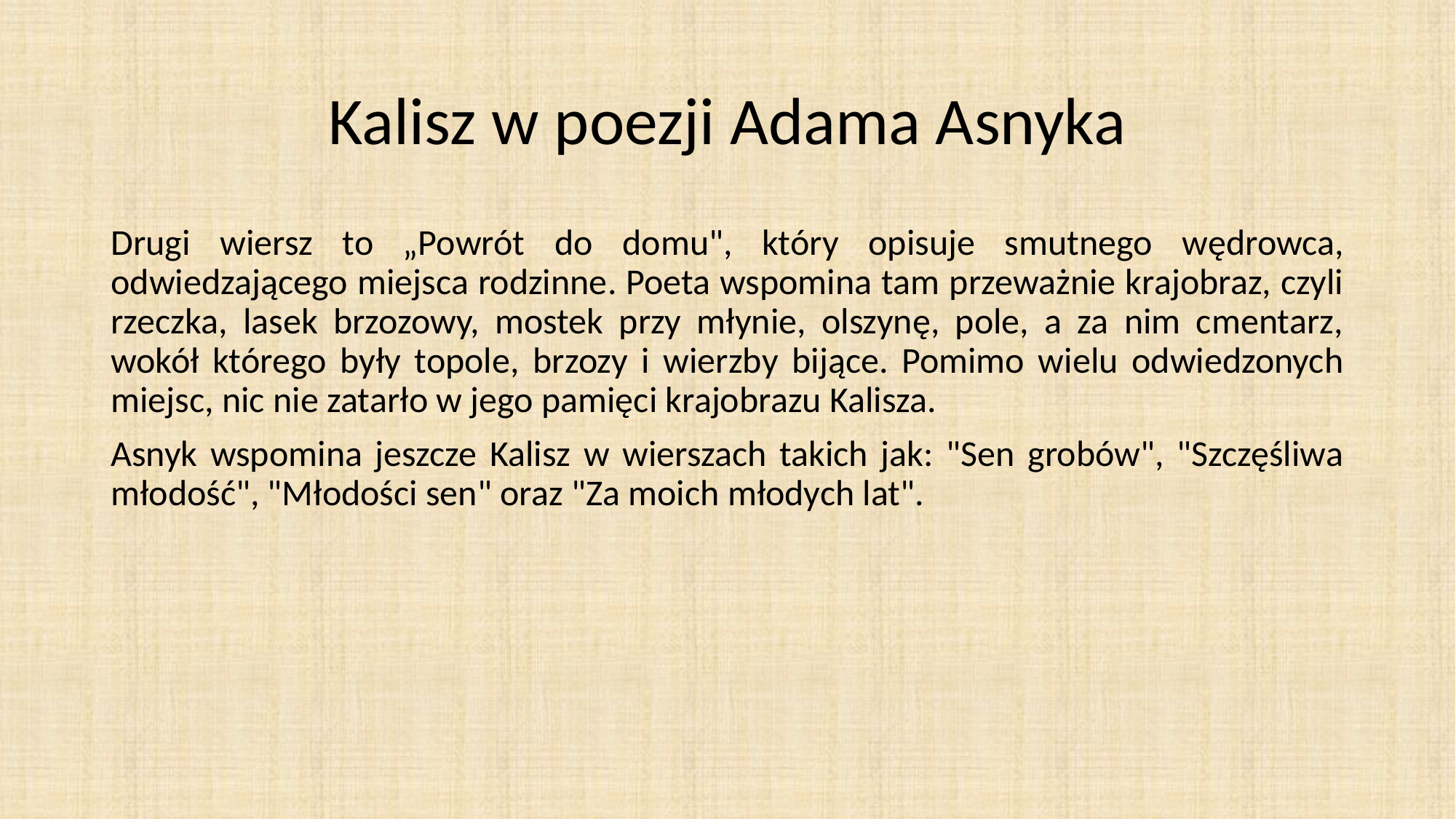

# Kalisz w poezji Adama Asnyka
Drugi wiersz to „Powrót do domu", który opisuje smutnego wędrowca, odwiedzającego miejsca rodzinne. Poeta wspomina tam przeważnie krajobraz, czyli rzeczka, lasek brzozowy, mostek przy młynie, olszynę, pole, a za nim cmentarz, wokół którego były topole, brzozy i wierzby bijące. Pomimo wielu odwiedzonych miejsc, nic nie zatarło w jego pamięci krajobrazu Kalisza.
Asnyk wspomina jeszcze Kalisz w wierszach takich jak: "Sen grobów", "Szczęśliwa młodość", "Młodości sen" oraz "Za moich młodych lat".